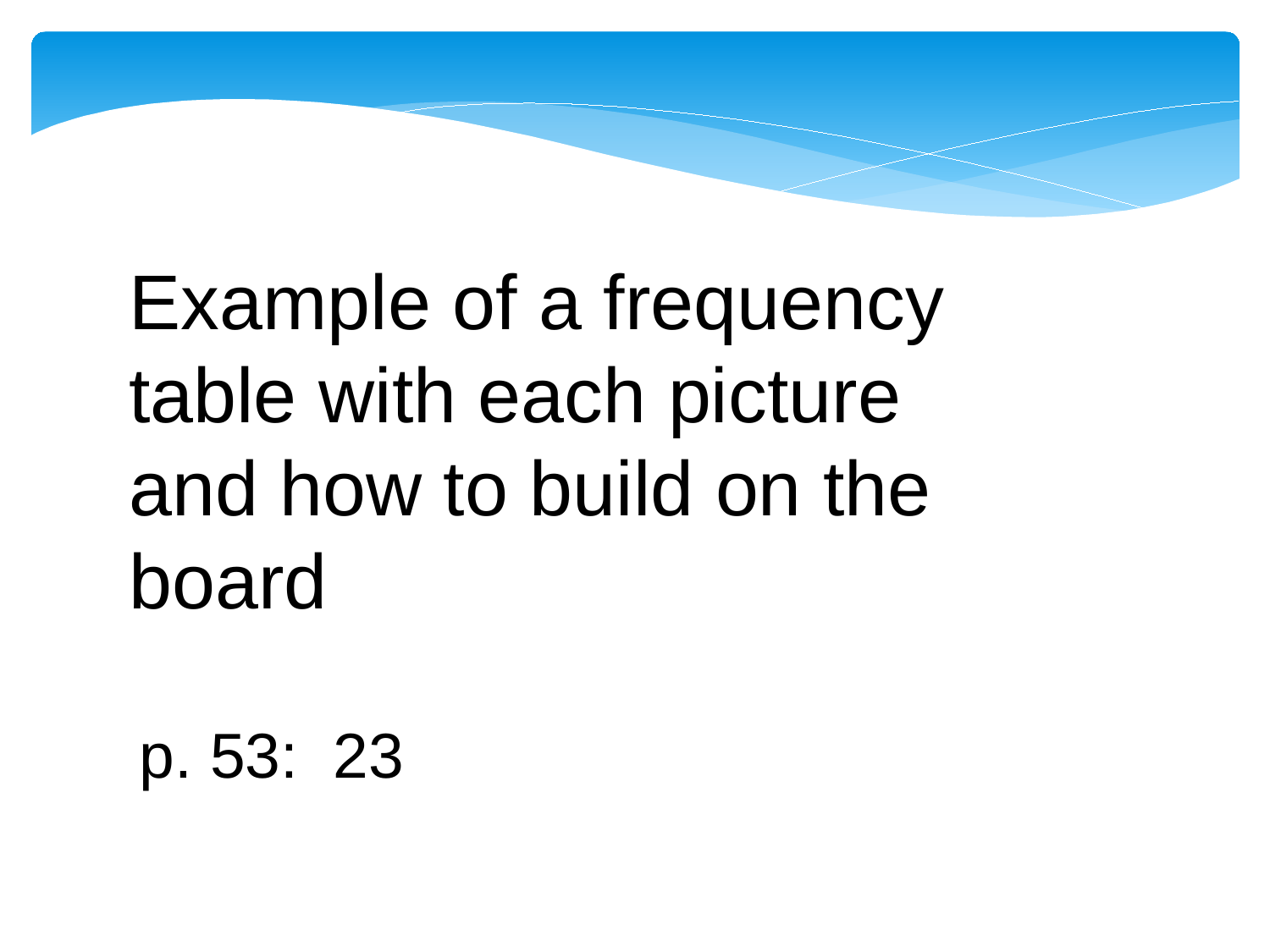

Example of a frequency table with each picture and how to build on the board
p. 53:  23